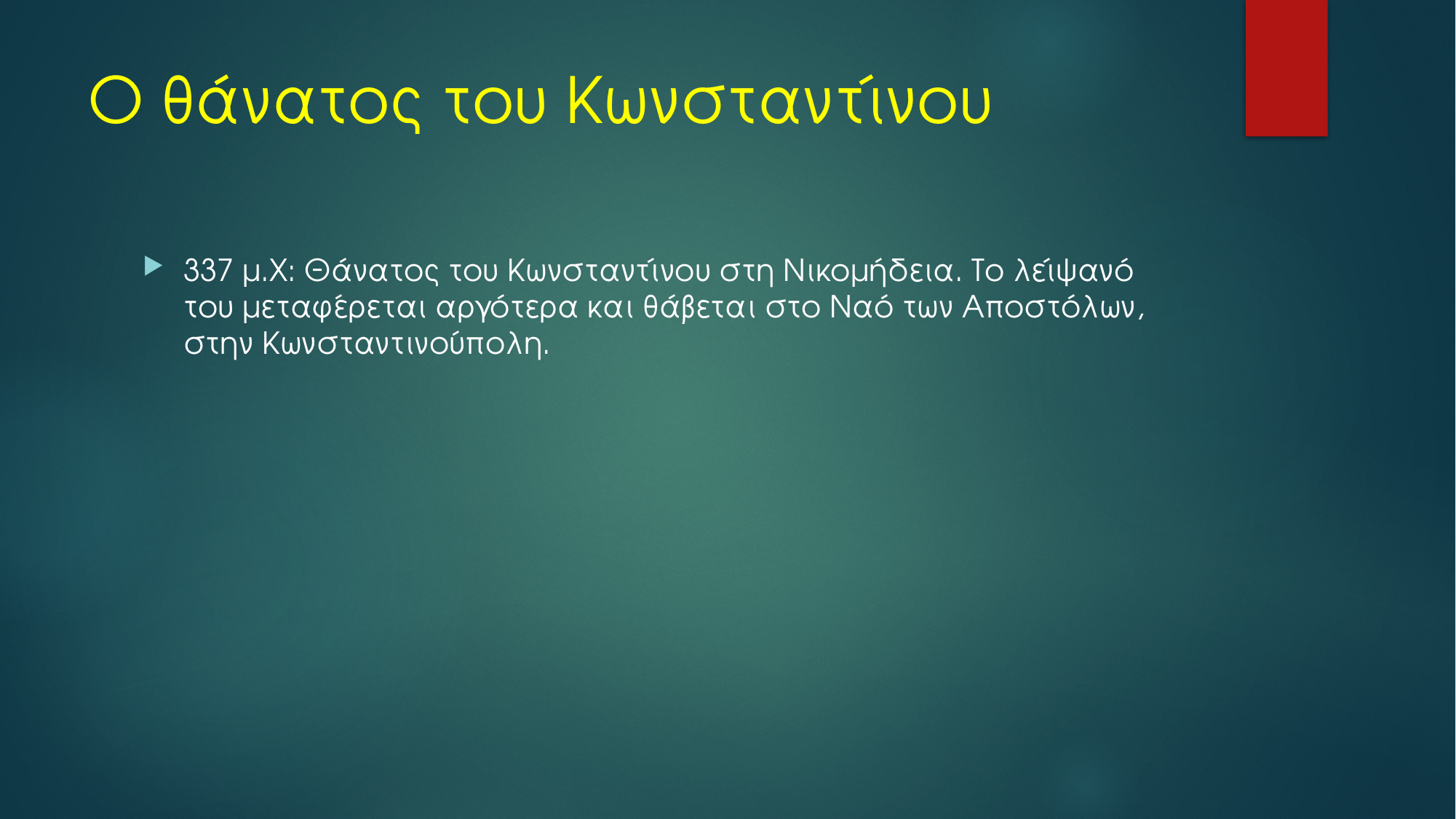

# Ο θάνατος του Κωνσταντίνου
337 μ.Χ: Θάνατος του Κωνσταντίνου στη Νικομήδεια. Το λείψανό του μεταφέρεται αργότερα και θάβεται στο Ναό των Αποστόλων, στην Κωνσταντινούπολη.